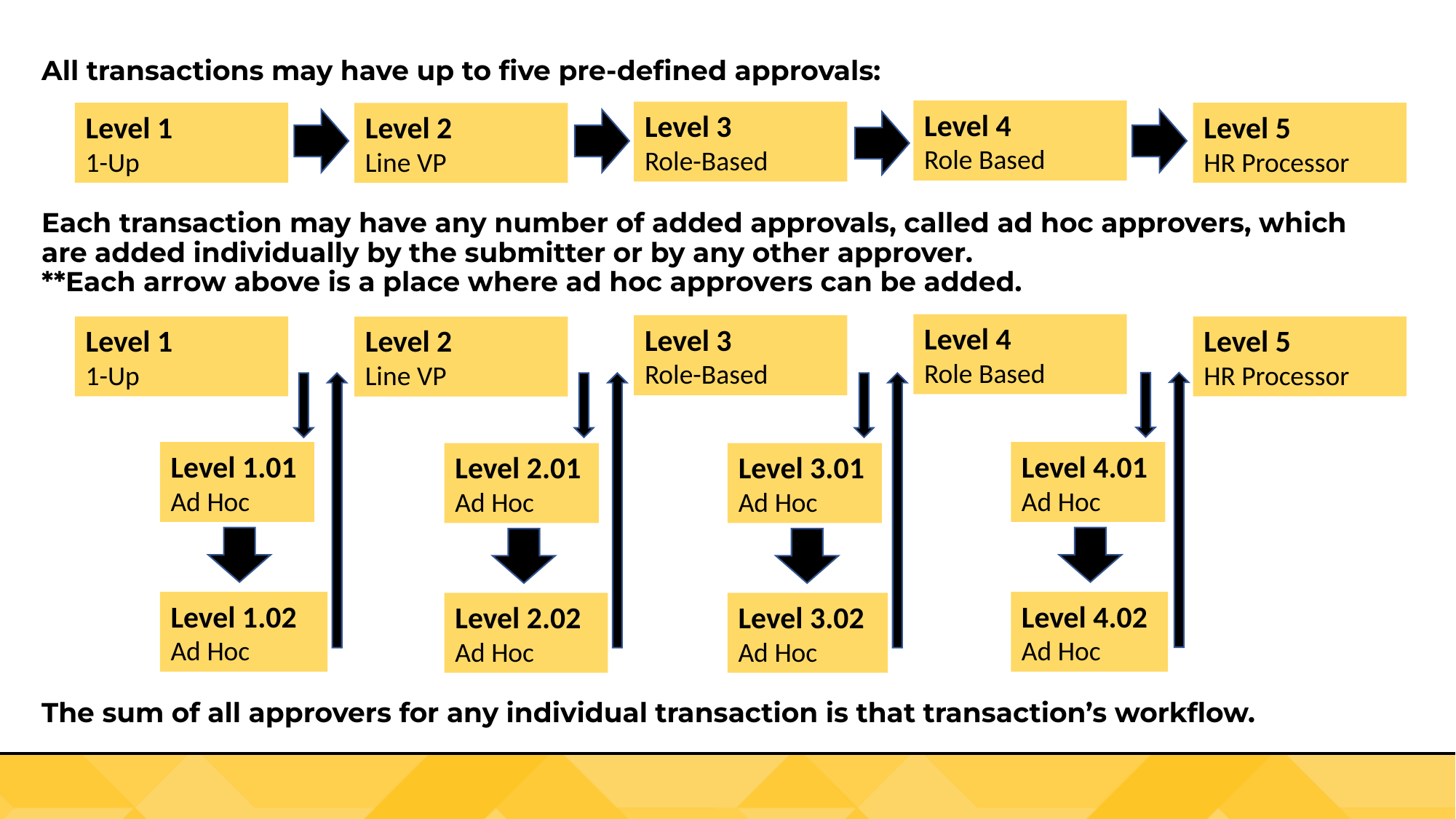

All transactions may have up to five pre-defined approvals:
Level 4
Role Based
Level 3
Role-Based
Level 1
1-Up
Level 5
HR Processor
Level 2
Line VP

Each transaction may have any number of added approvals, called ad hoc approvers, which are added individually by the submitter or by any other approver.
**Each arrow above is a place where ad hoc approvers can be added.
Level 4
Role Based
Level 3
Role-Based
Level 1
1-Up
Level 5
HR Processor
Level 2
Line VP

Level 1.01
Ad Hoc
Level 4.01
Ad Hoc
Level 2.01
Ad Hoc
Level 3.01
Ad Hoc

Level 1.02
Ad Hoc
Level 4.02
Ad Hoc
Level 2.02
Ad Hoc
Level 3.02
Ad Hoc
The sum of all approvers for any individual transaction is that transaction’s workflow.